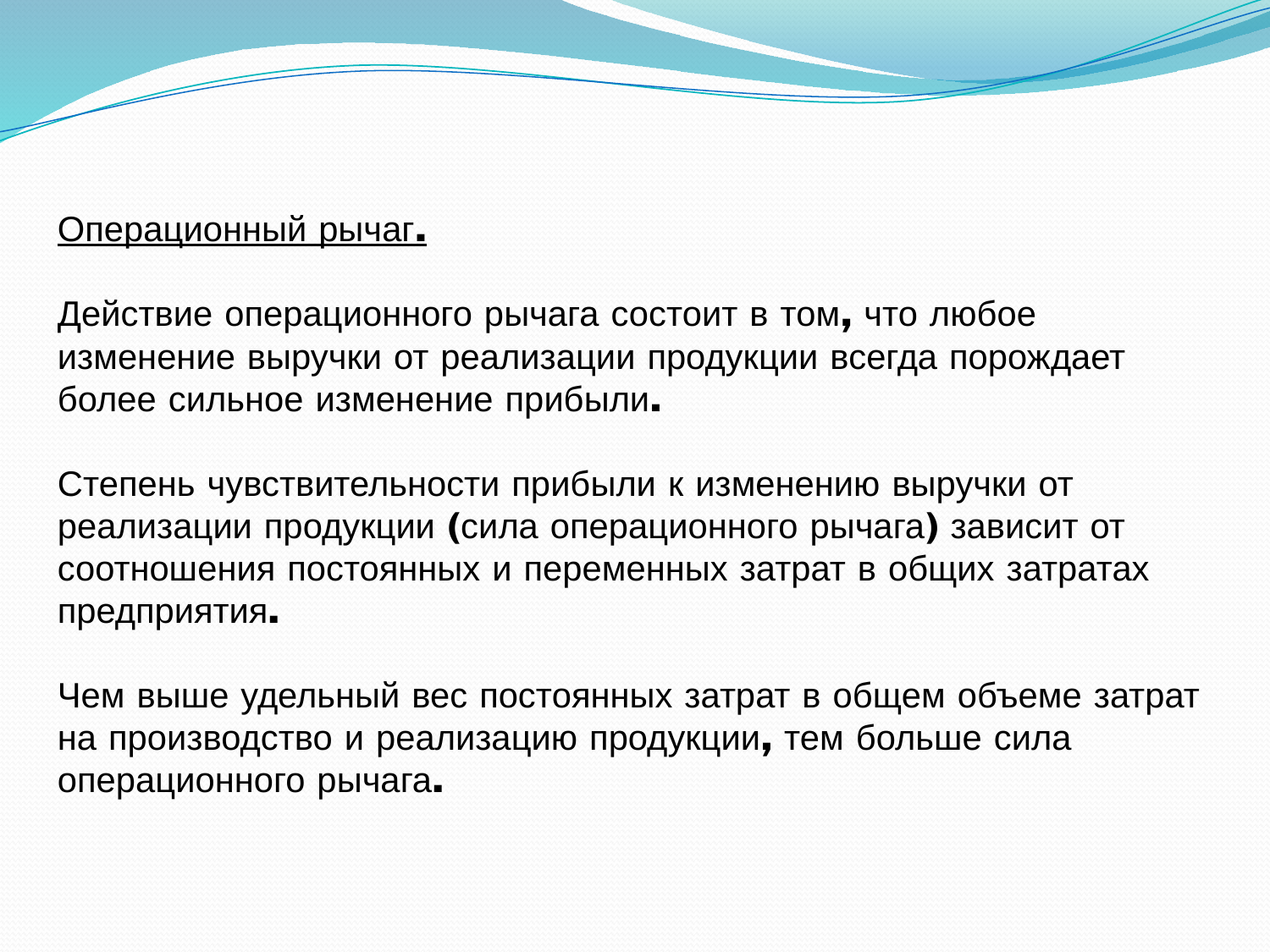

Операционный рычаг.

Действие операционного рычага состоит в том, что любое изменение выручки от реализации продукции всегда порождает более сильное изменение прибыли.

Степень чувствительности прибыли к изменению выручки от реализации продукции (сила операционного рычага) зависит от соотношения постоянных и переменных затрат в общих затратах предприятия.

Чем выше удельный вес постоянных затрат в общем объеме затрат на производство и реализацию продукции, тем больше сила операционного рычага.